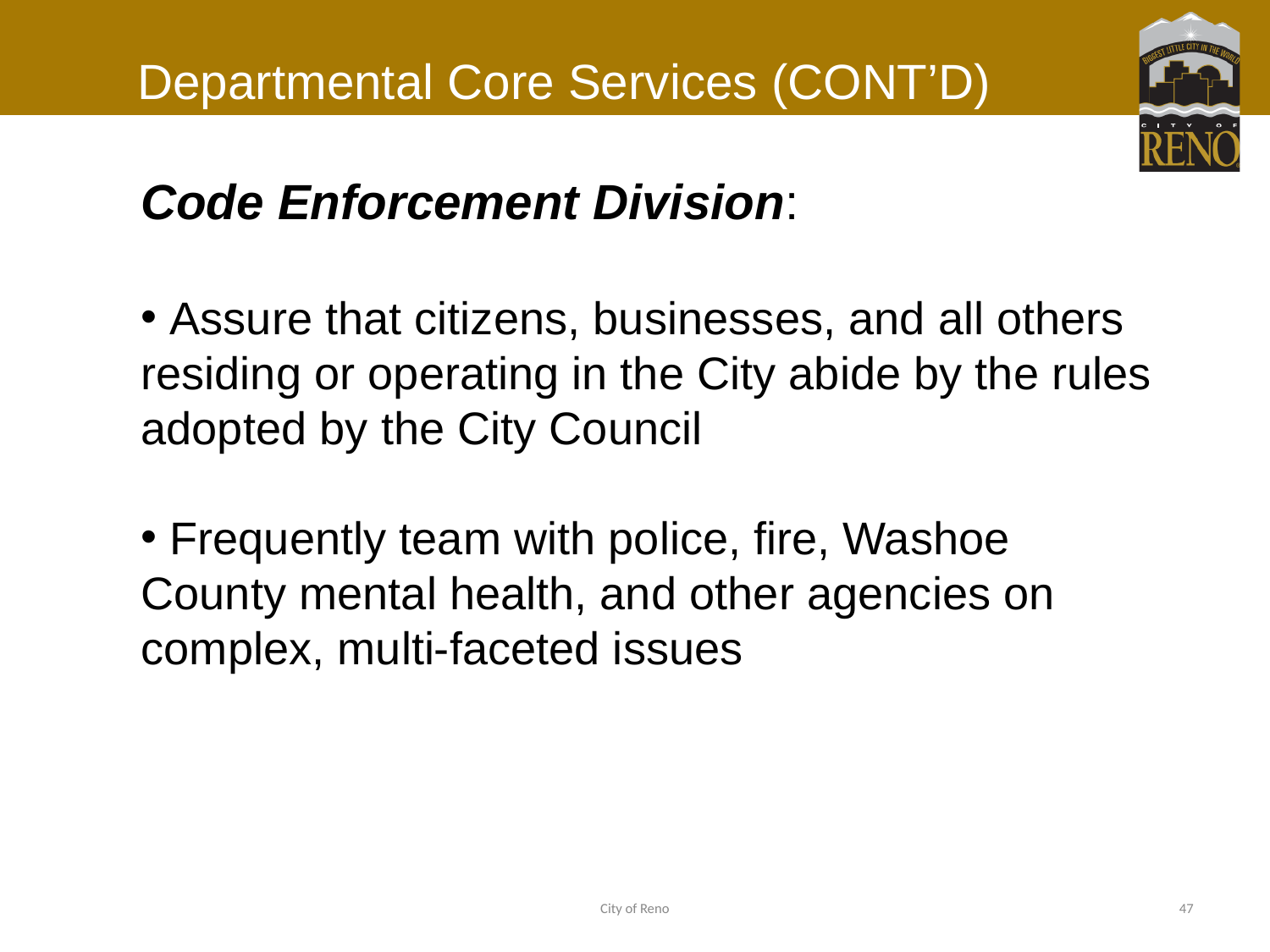

# Departmental Core Services (CONT’D)
Code Enforcement Division:

 Assure that citizens, businesses, and all others residing or operating in the City abide by the rules adopted by the City Council

 Frequently team with police, fire, Washoe County mental health, and other agencies on complex, multi-faceted issues
City of Reno
47